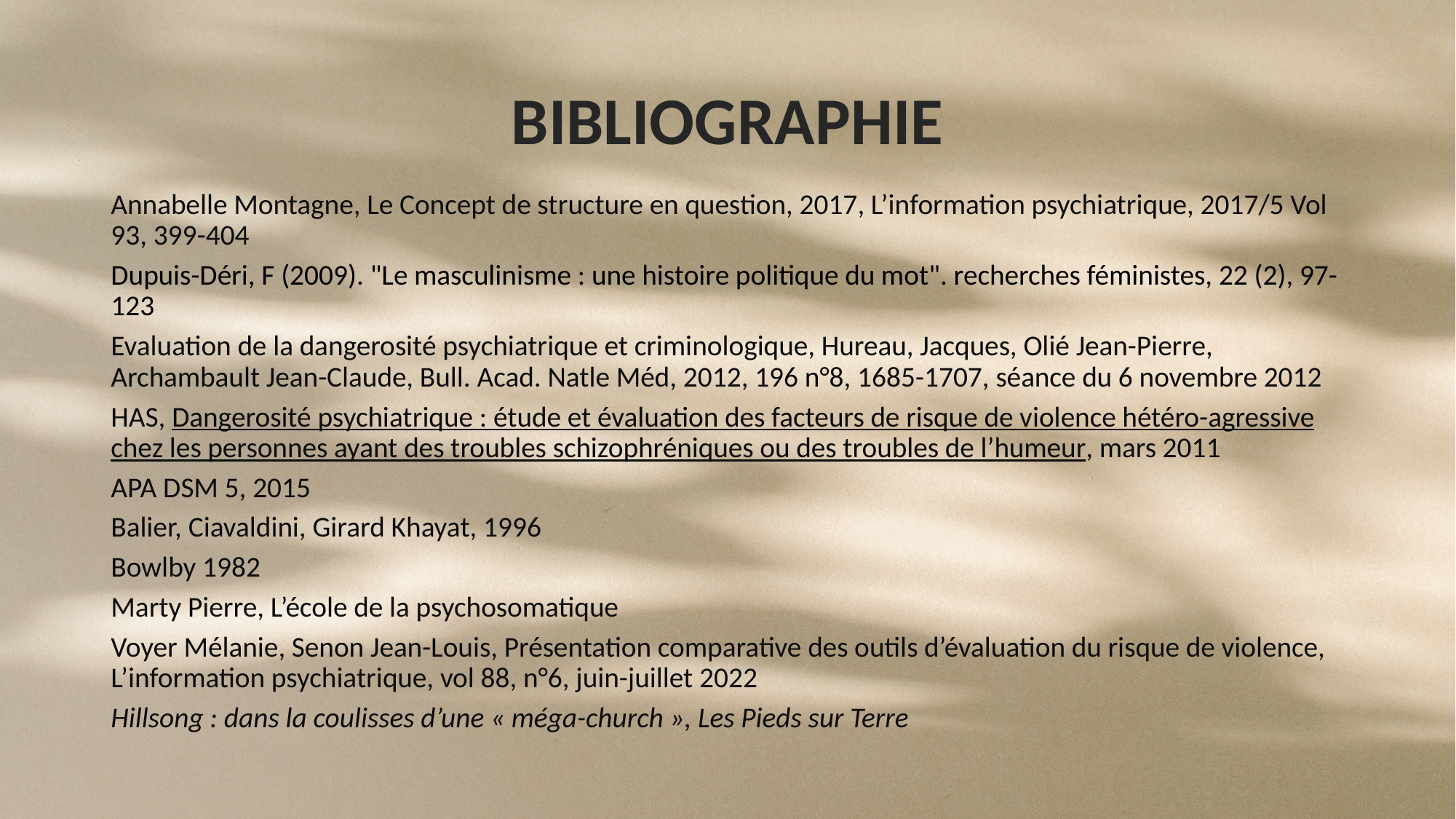

# BIBLIOGRAPHIE
Annabelle Montagne, Le Concept de structure en question, 2017, L’information psychiatrique, 2017/5 Vol 93, 399-404
Dupuis-Déri, F (2009). "Le masculinisme : une histoire politique du mot". recherches féministes, 22 (2), 97-123
Evaluation de la dangerosité psychiatrique et criminologique, Hureau, Jacques, Olié Jean-Pierre, Archambault Jean-Claude, Bull. Acad. Natle Méd, 2012, 196 n°8, 1685-1707, séance du 6 novembre 2012
HAS, Dangerosité psychiatrique : étude et évaluation des facteurs de risque de violence hétéro-agressive chez les personnes ayant des troubles schizophréniques ou des troubles de l’humeur, mars 2011
APA DSM 5, 2015
Balier, Ciavaldini, Girard Khayat, 1996
Bowlby 1982
Marty Pierre, L’école de la psychosomatique
Voyer Mélanie, Senon Jean-Louis, Présentation comparative des outils d’évaluation du risque de violence, L’information psychiatrique, vol 88, n°6, juin-juillet 2022
Hillsong : dans la coulisses d’une « méga-church », Les Pieds sur Terre